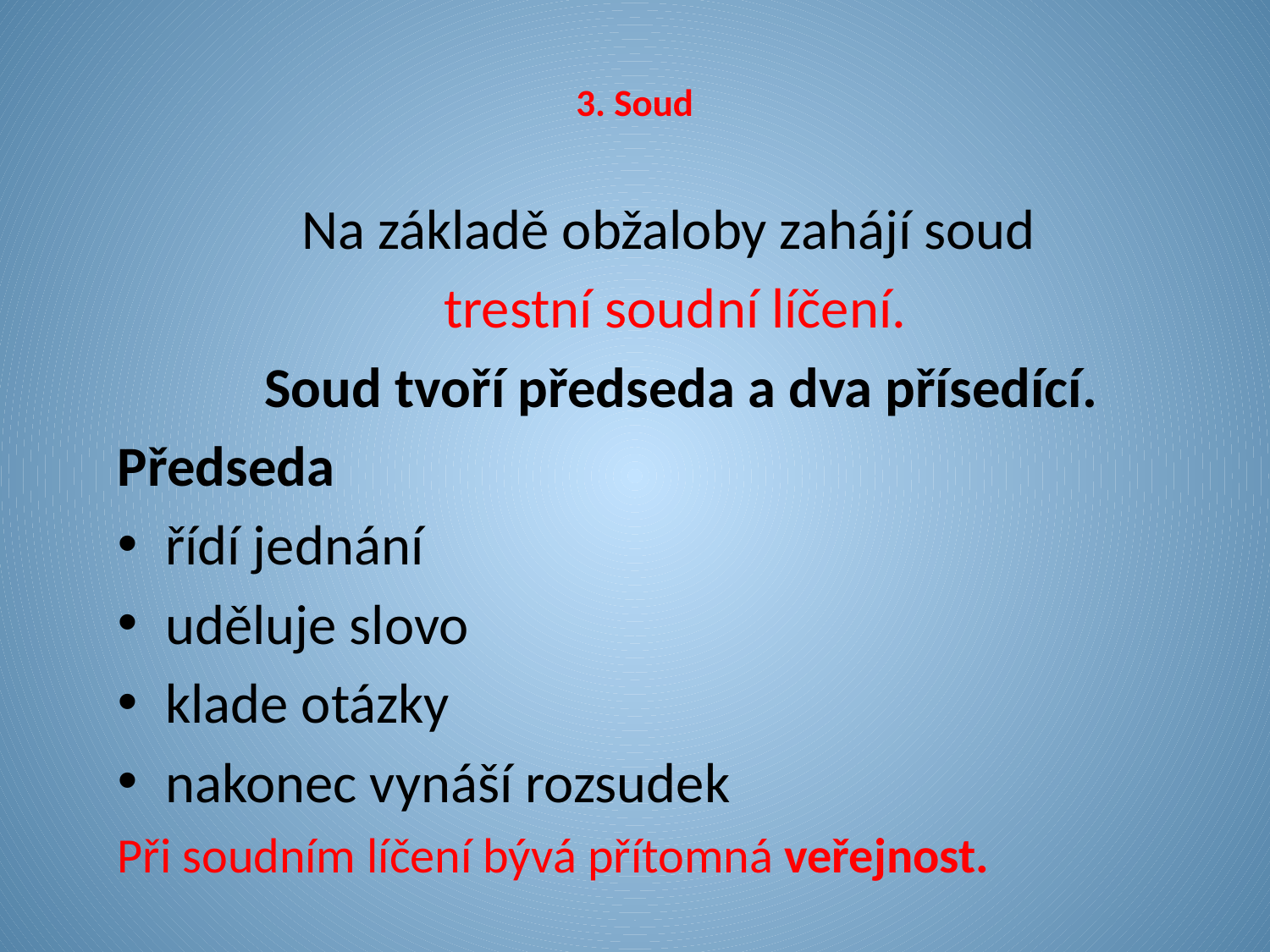

# 3. Soud
Na základě obžaloby zahájí soud
trestní soudní líčení.
 Soud tvoří předseda a dva přísedící.
Předseda
řídí jednání
uděluje slovo
klade otázky
nakonec vynáší rozsudek
Při soudním líčení bývá přítomná veřejnost.